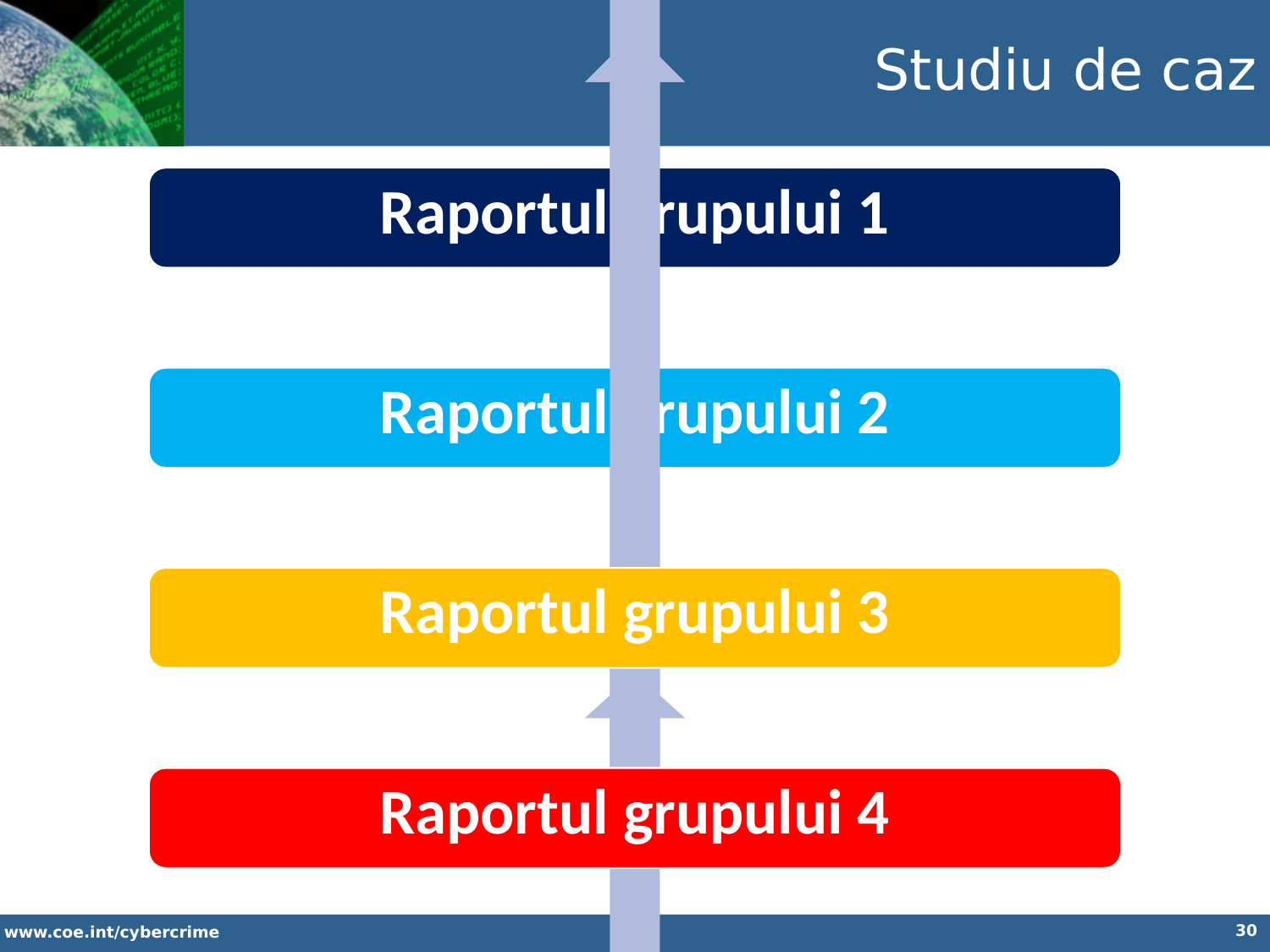

Studiu de caz
Raportul grupului 1
Raportul grupului 2
Raportul grupului 3
Raportul grupului 4
#
30